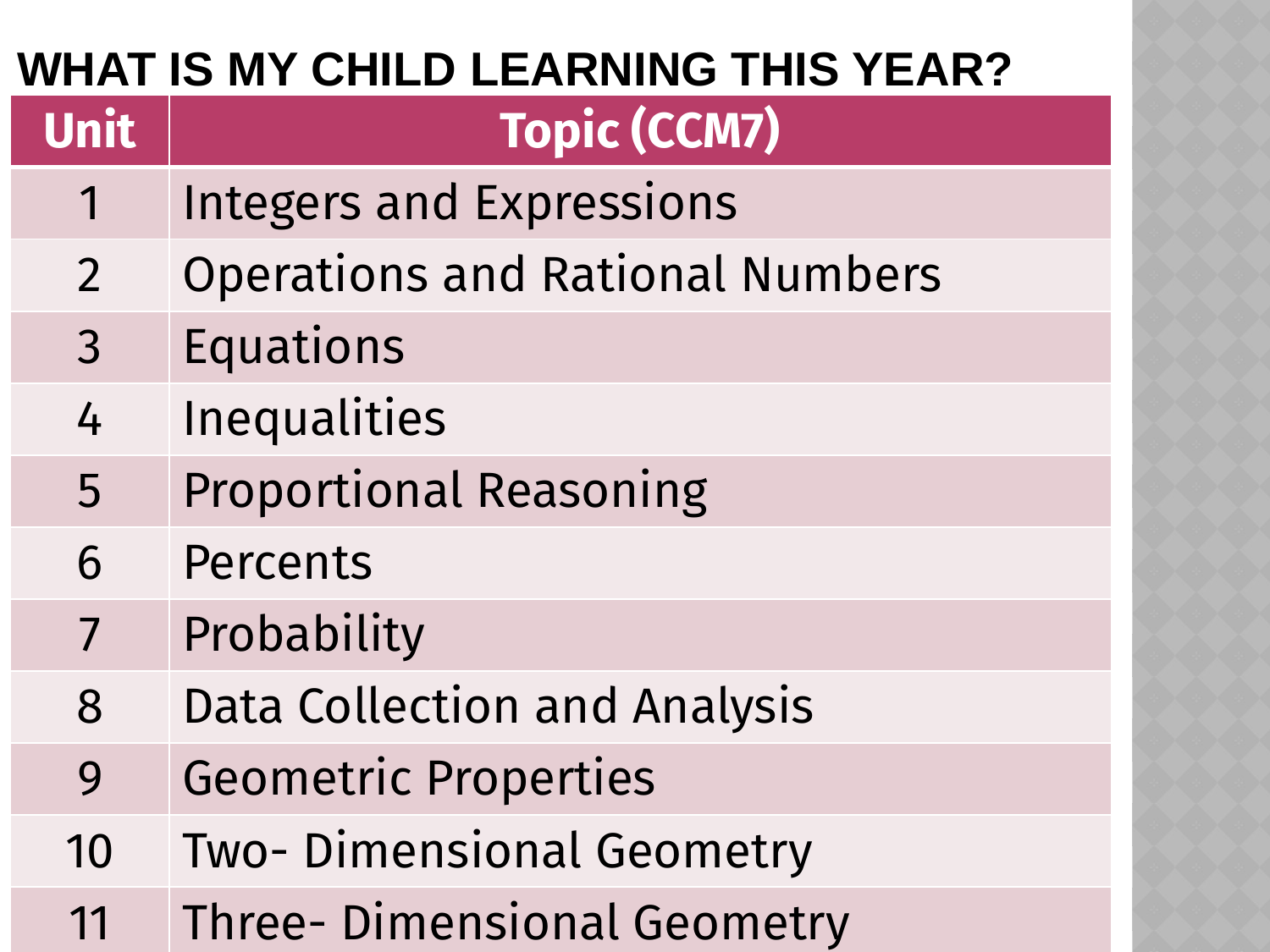

# What is my child learning this year?
| Unit | Topic (CCM7) |
| --- | --- |
| 1 | Integers and Expressions |
| 2 | Operations and Rational Numbers |
| 3 | Equations |
| 4 | Inequalities |
| 5 | Proportional Reasoning |
| 6 | Percents |
| 7 | Probability |
| 8 | Data Collection and Analysis |
| 9 | Geometric Properties |
| 10 | Two- Dimensional Geometry |
| 11 | Three- Dimensional Geometry |